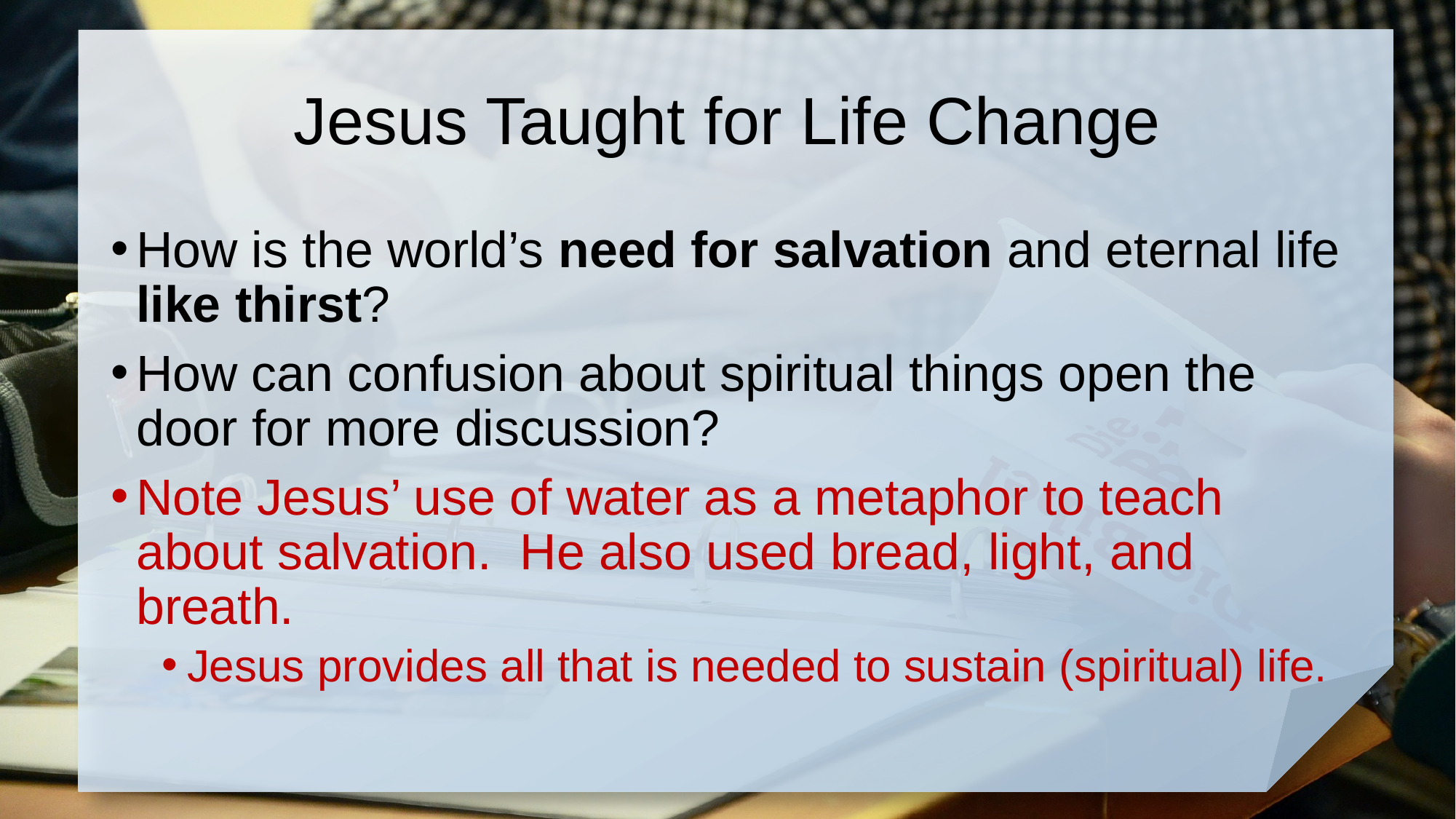

# Jesus Taught for Life Change
How is the world’s need for salvation and eternal life like thirst?
How can confusion about spiritual things open the door for more discussion?
Note Jesus’ use of water as a metaphor to teach about salvation.  He also used bread, light, and breath.
Jesus provides all that is needed to sustain (spiritual) life.